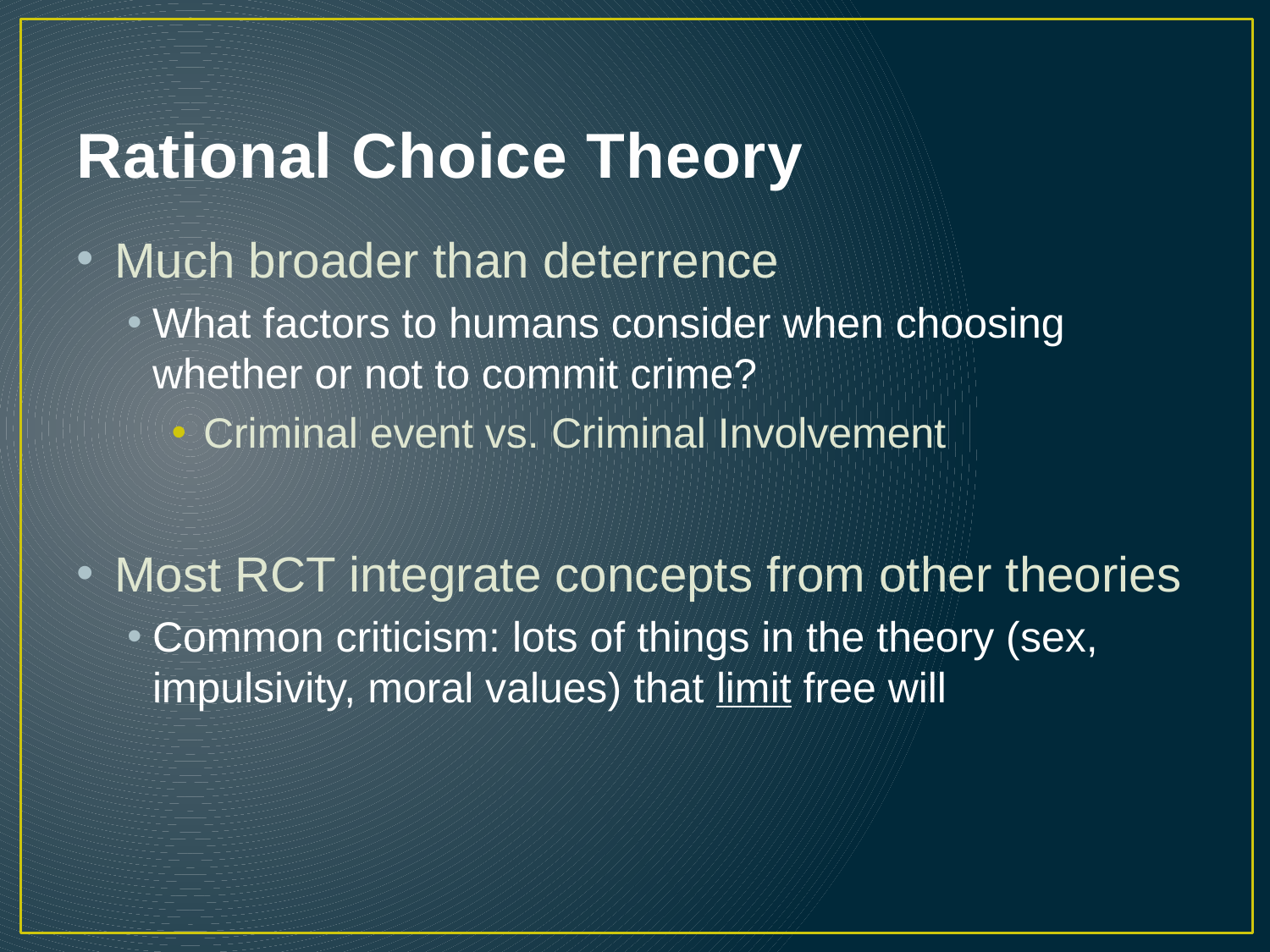

# Rational Choice Theory
Much broader than deterrence
What factors to humans consider when choosing whether or not to commit crime?
Criminal event vs. Criminal Involvement

Most RCT integrate concepts from other theories
Common criticism: lots of things in the theory (sex, impulsivity, moral values) that limit free will